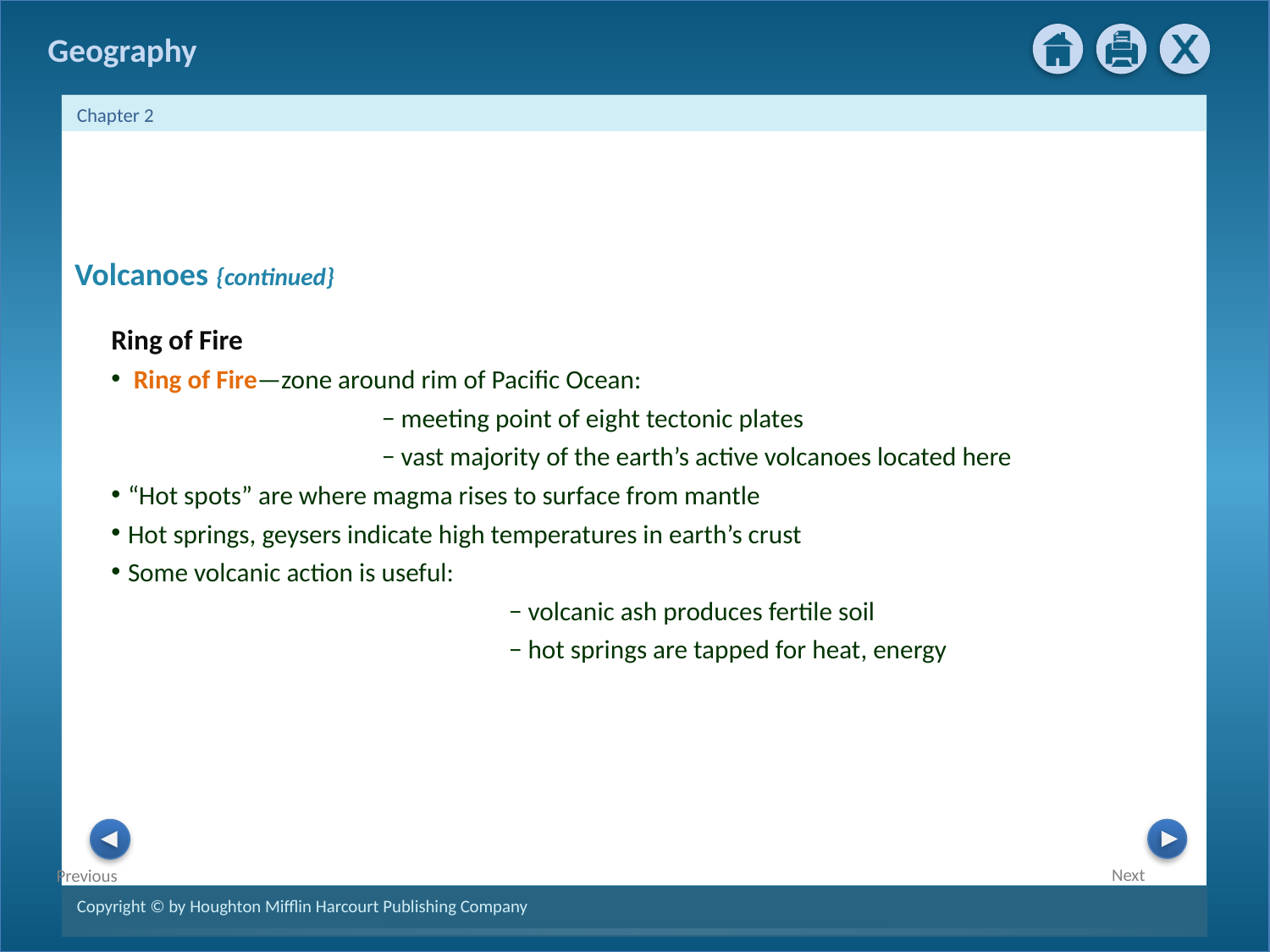

Volcanoes {continued}

Ring of Fire
 Ring of Fire—zone around rim of Pacific Ocean:
			− meeting point of eight tectonic plates
			− vast majority of the earth’s active volcanoes located here
“Hot spots” are where magma rises to surface from mantle
Hot springs, geysers indicate high temperatures in earth’s crust
Some volcanic action is useful:
				− volcanic ash produces fertile soil
				− hot springs are tapped for heat, energy